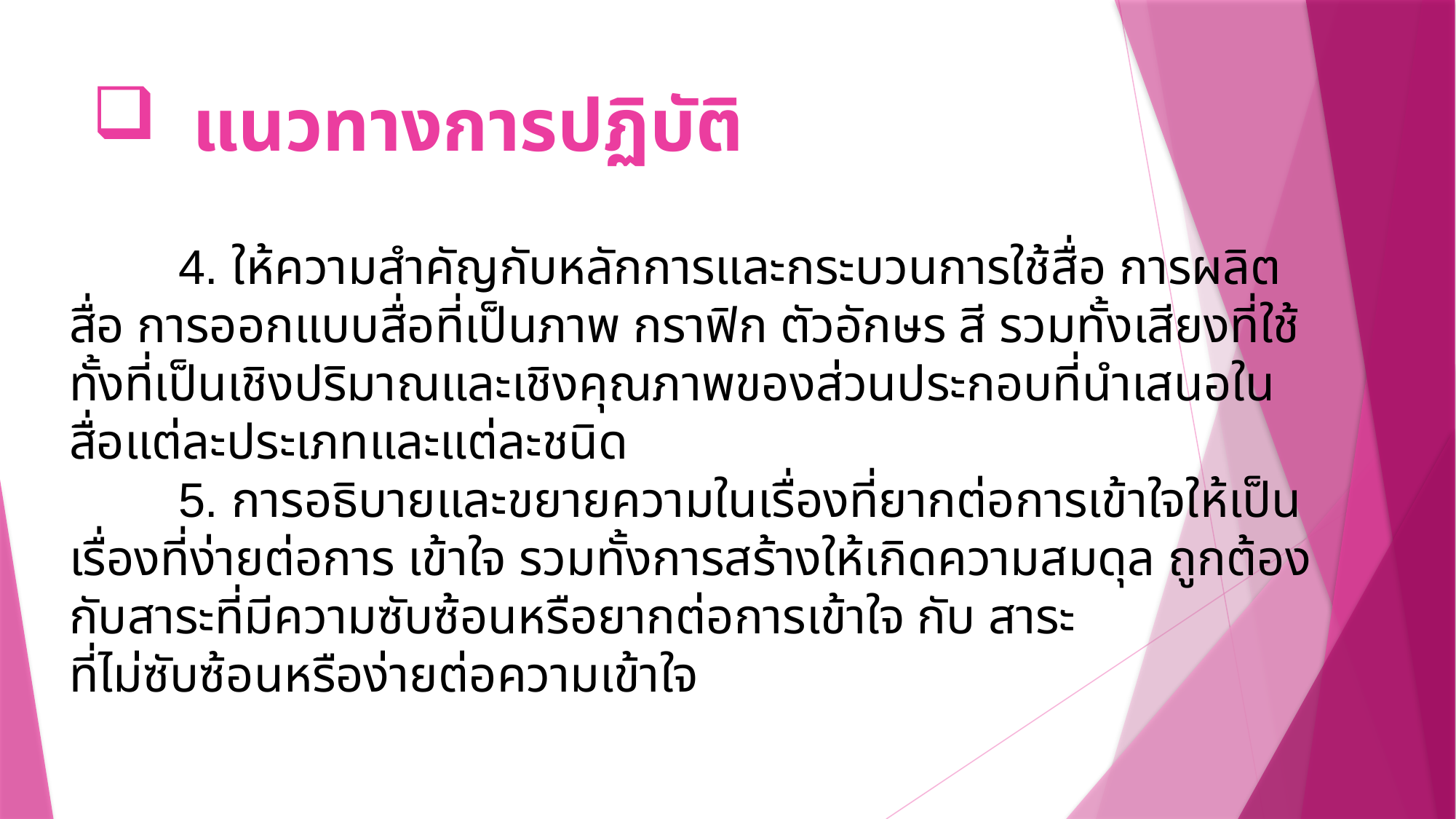

# แนวทางการปฏิบัติ
	4. ให้ความสำคัญกับหลักการและกระบวนการใช้สื่อ การผลิตสื่อ การออกแบบสื่อที่เป็นภาพ กราฟิก ตัวอักษร สี รวมทั้งเสียงที่ใช้ ทั้งที่เป็นเชิงปริมาณและเชิงคุณภาพของส่วนประกอบที่นำเสนอในสื่อแต่ละประเภทและแต่ละชนิด
	5. การอธิบายและขยายความในเรื่องที่ยากต่อการเข้าใจให้เป็นเรื่องที่ง่ายต่อการ เข้าใจ รวมทั้งการสร้างให้เกิดความสมดุล ถูกต้อง กับสาระที่มีความซับซ้อนหรือยากต่อการเข้าใจ กับ สาระ
ที่ไม่ซับซ้อนหรือง่ายต่อความเข้าใจ